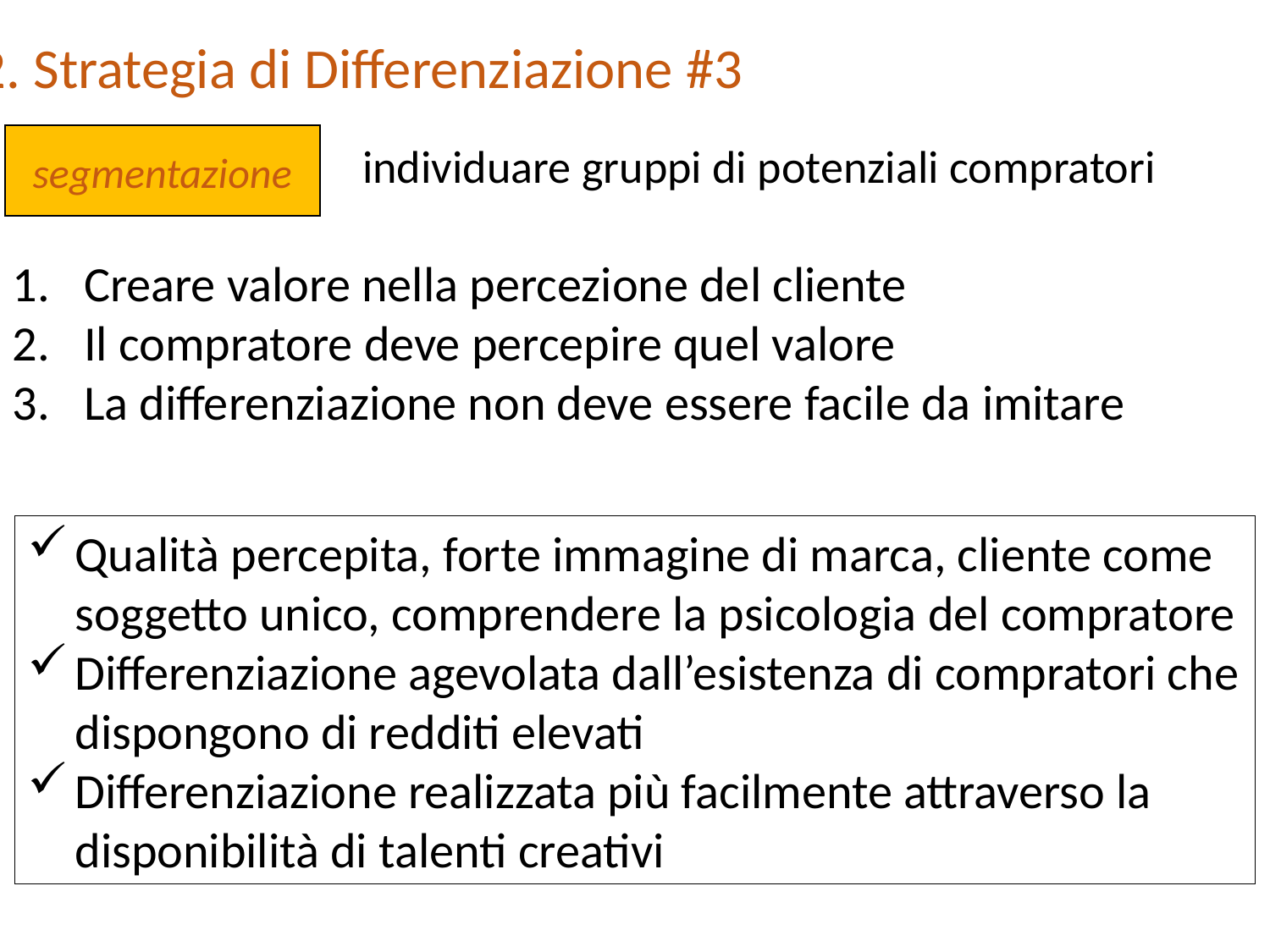

2. Strategia di Differenziazione #3
segmentazione
individuare gruppi di potenziali compratori
Creare valore nella percezione del cliente
Il compratore deve percepire quel valore
La differenziazione non deve essere facile da imitare
Qualità percepita, forte immagine di marca, cliente come soggetto unico, comprendere la psicologia del compratore
Differenziazione agevolata dall’esistenza di compratori che dispongono di redditi elevati
Differenziazione realizzata più facilmente attraverso la disponibilità di talenti creativi